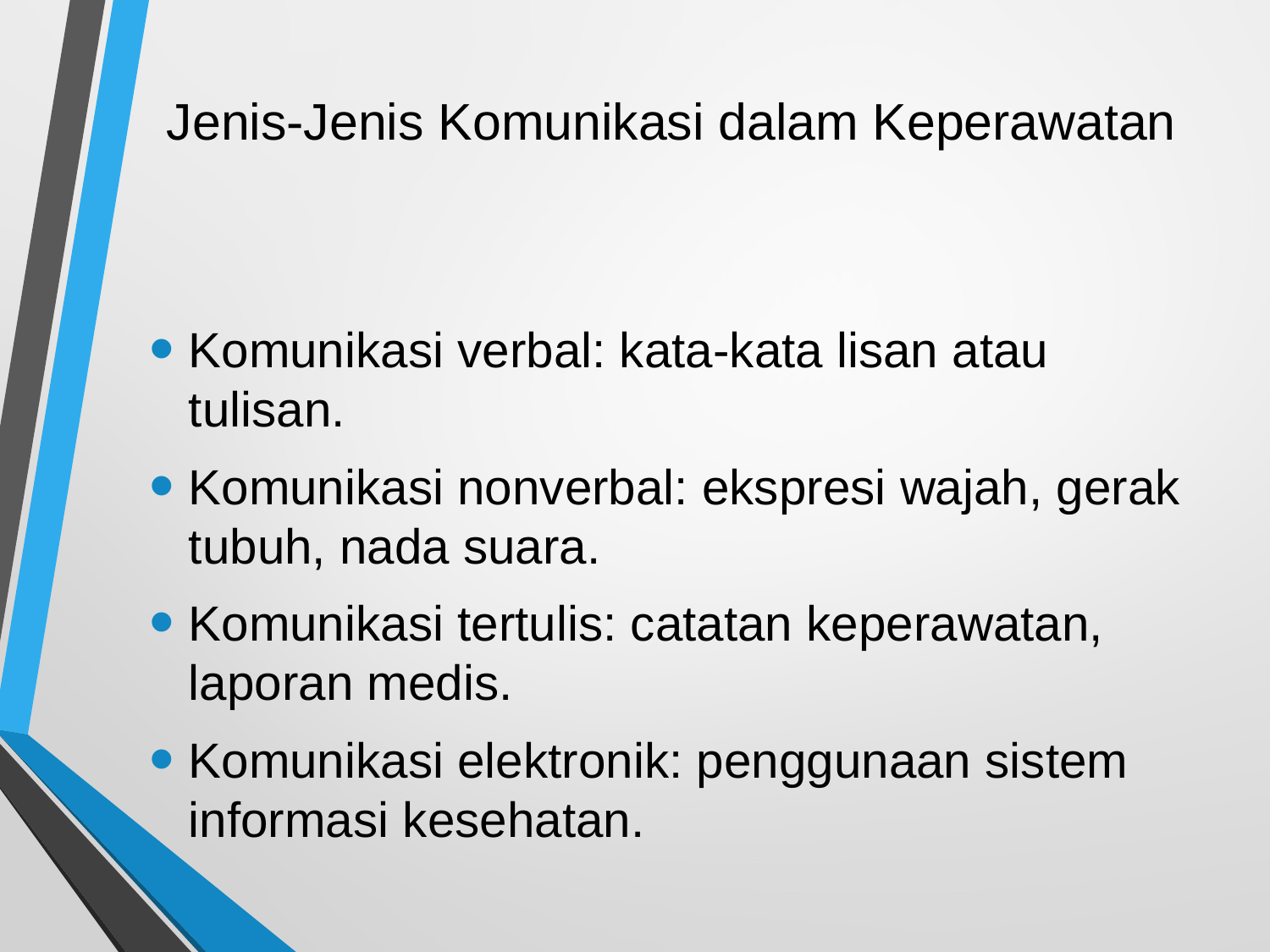

# Jenis-Jenis Komunikasi dalam Keperawatan

Komunikasi verbal: kata-kata lisan atau tulisan.
Komunikasi nonverbal: ekspresi wajah, gerak tubuh, nada suara.
Komunikasi tertulis: catatan keperawatan, laporan medis.
Komunikasi elektronik: penggunaan sistem informasi kesehatan.